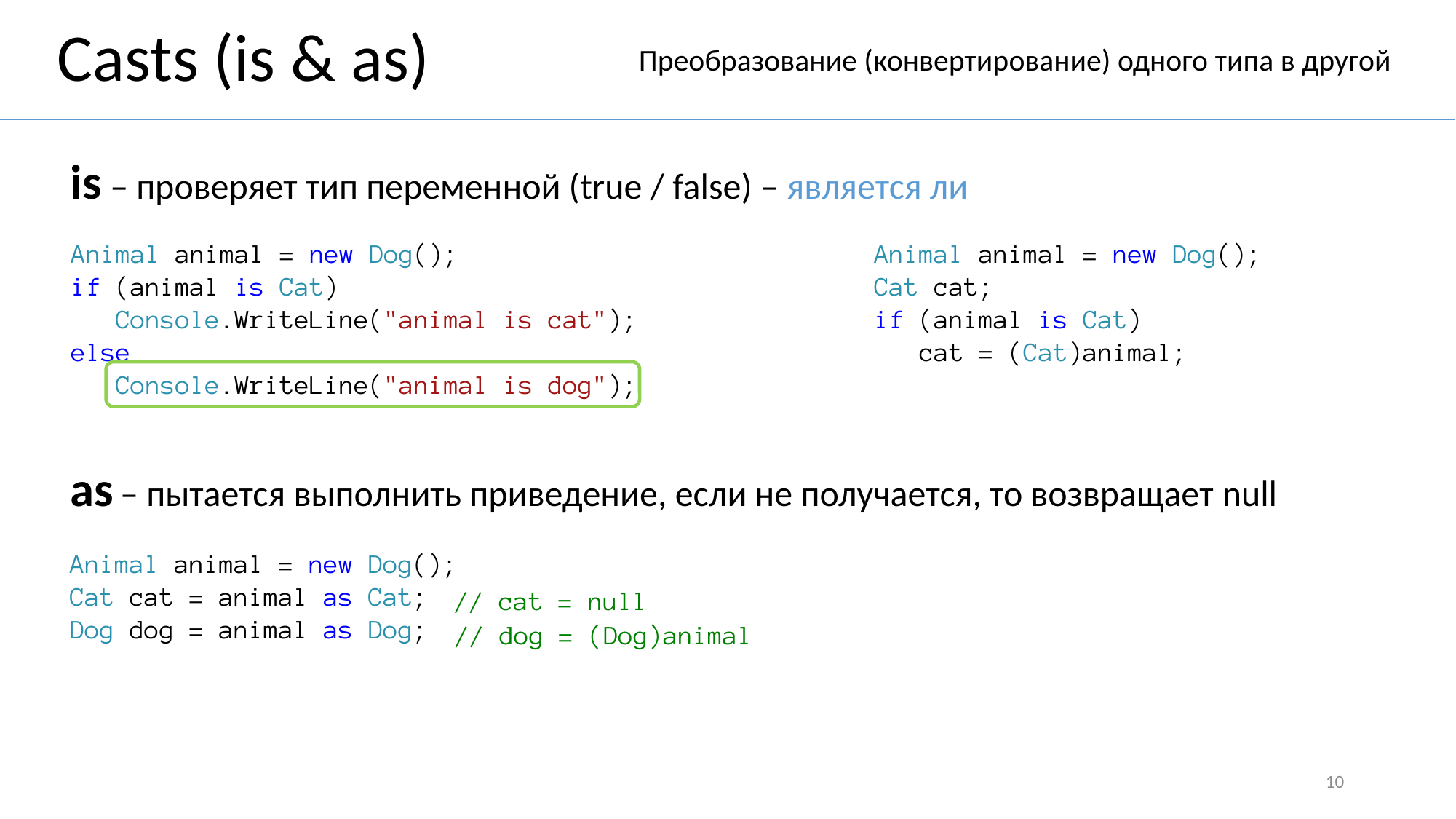

# Casts (is & as)
Преобразование (конвертирование) одного типа в другой
is – проверяет тип переменной (true / false) – является ли
Animal animal = new Dog();
if (animal is Cat)
   Console.WriteLine("animal is cat");
else
   Console.WriteLine("animal is dog");
Animal animal = new Dog();
Cat cat;
if (animal is Cat)
   cat = (Cat)animal;

as – пытается выполнить приведение, если не получается, то возвращает null
Animal animal = new Dog();
Cat cat = animal as Cat;
Dog dog = animal as Dog;
// cat = null
// dog = (Dog)animal
10